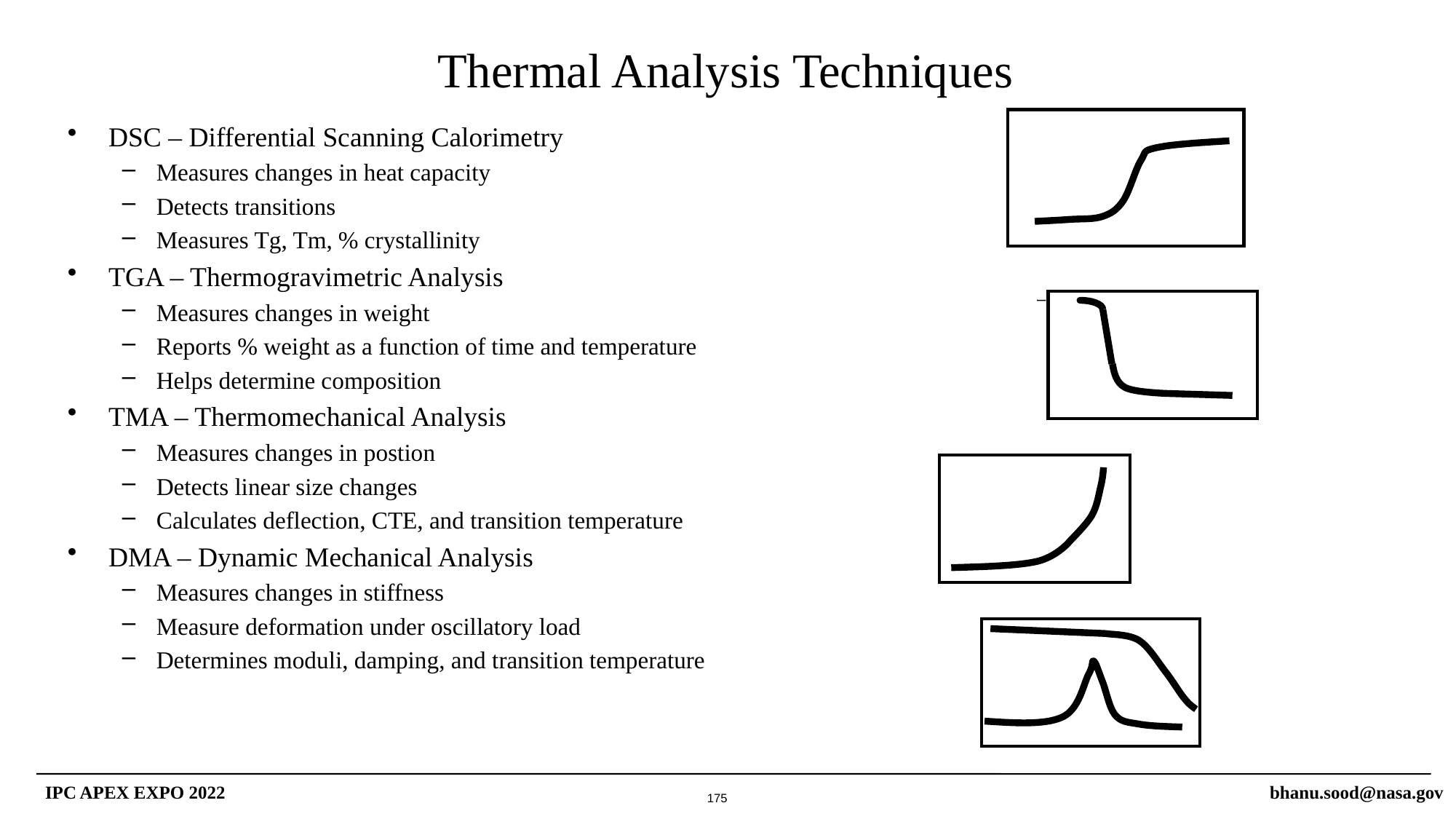

Thermal Analysis Techniques

DSC – Differential Scanning Calorimetry
Measures changes in heat capacity
Detects transitions
Measures Tg, Tm, % crystallinity
TGA – Thermogravimetric Analysis
Measures changes in weight
Reports % weight as a function of time and temperature
Helps determine composition
TMA – Thermomechanical Analysis
Measures changes in postion
Detects linear size changes
Calculates deflection, CTE, and transition temperature
DMA – Dynamic Mechanical Analysis
Measures changes in stiffness
Measure deformation under oscillatory load
Determines moduli, damping, and transition temperature